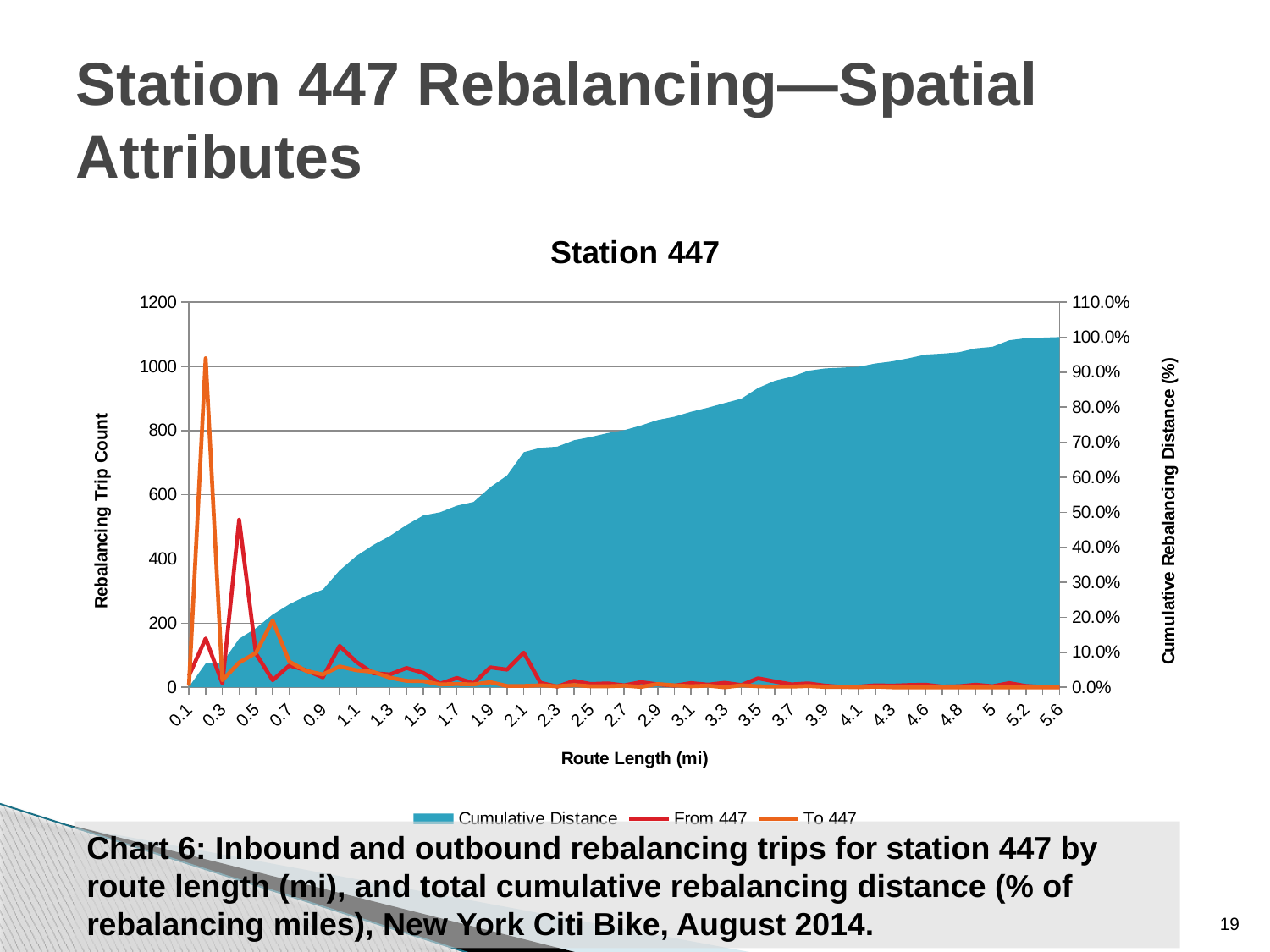

# Station 447 Rebalancing—Spatial Attributes

### Chart: Station 447

| Category | Cumulative Distance | From 447 | To 447 |
|---|---|---|---|
Chart 6: Inbound and outbound rebalancing trips for station 447 by route length (mi), and total cumulative rebalancing distance (% of rebalancing miles), New York Citi Bike, August 2014.
19